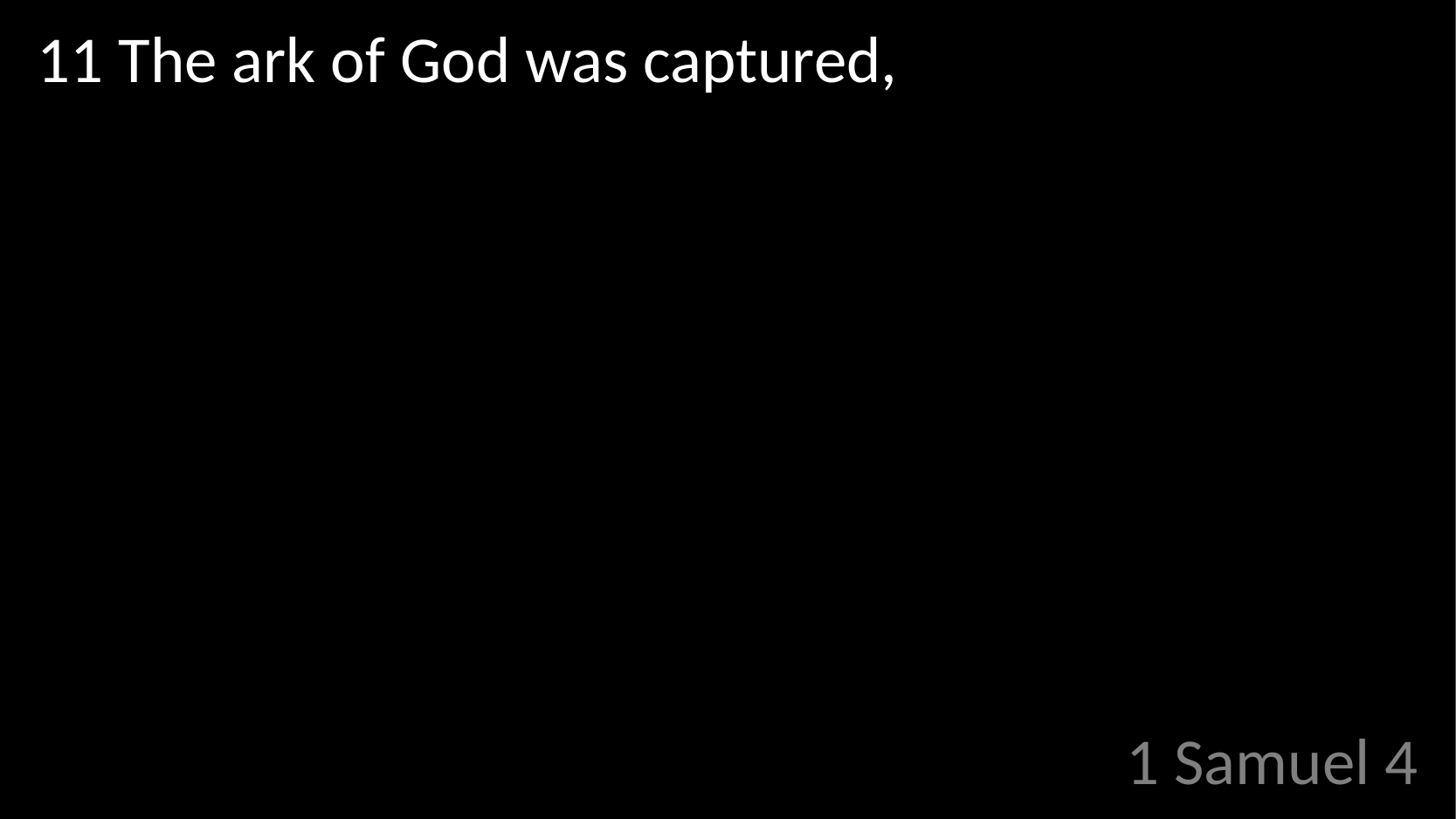

11 The ark of God was captured,

# 1 Samuel 4